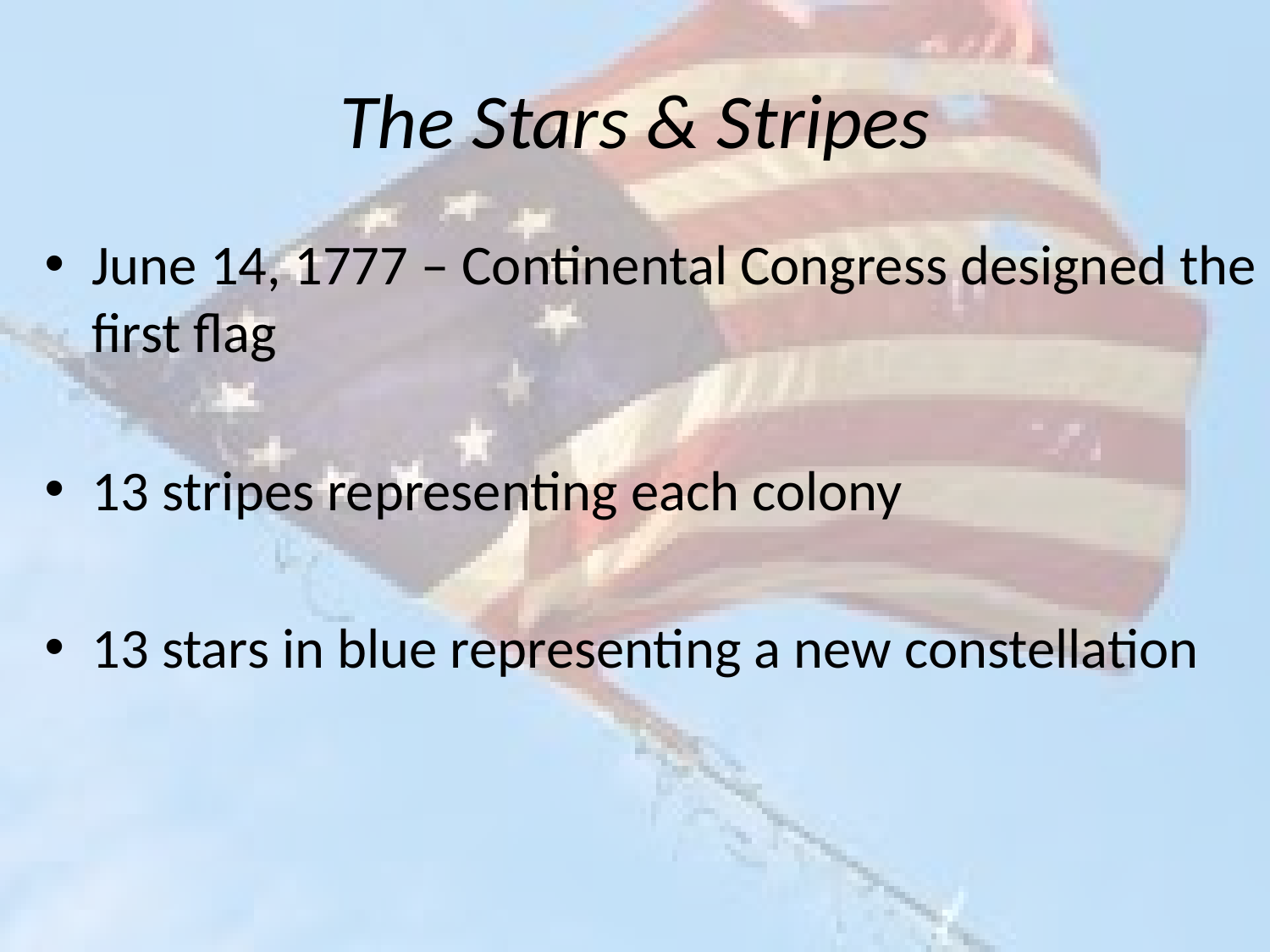

# The Stars & Stripes
June 14, 1777 – Continental Congress designed the first flag

13 stripes representing each colony

13 stars in blue representing a new constellation